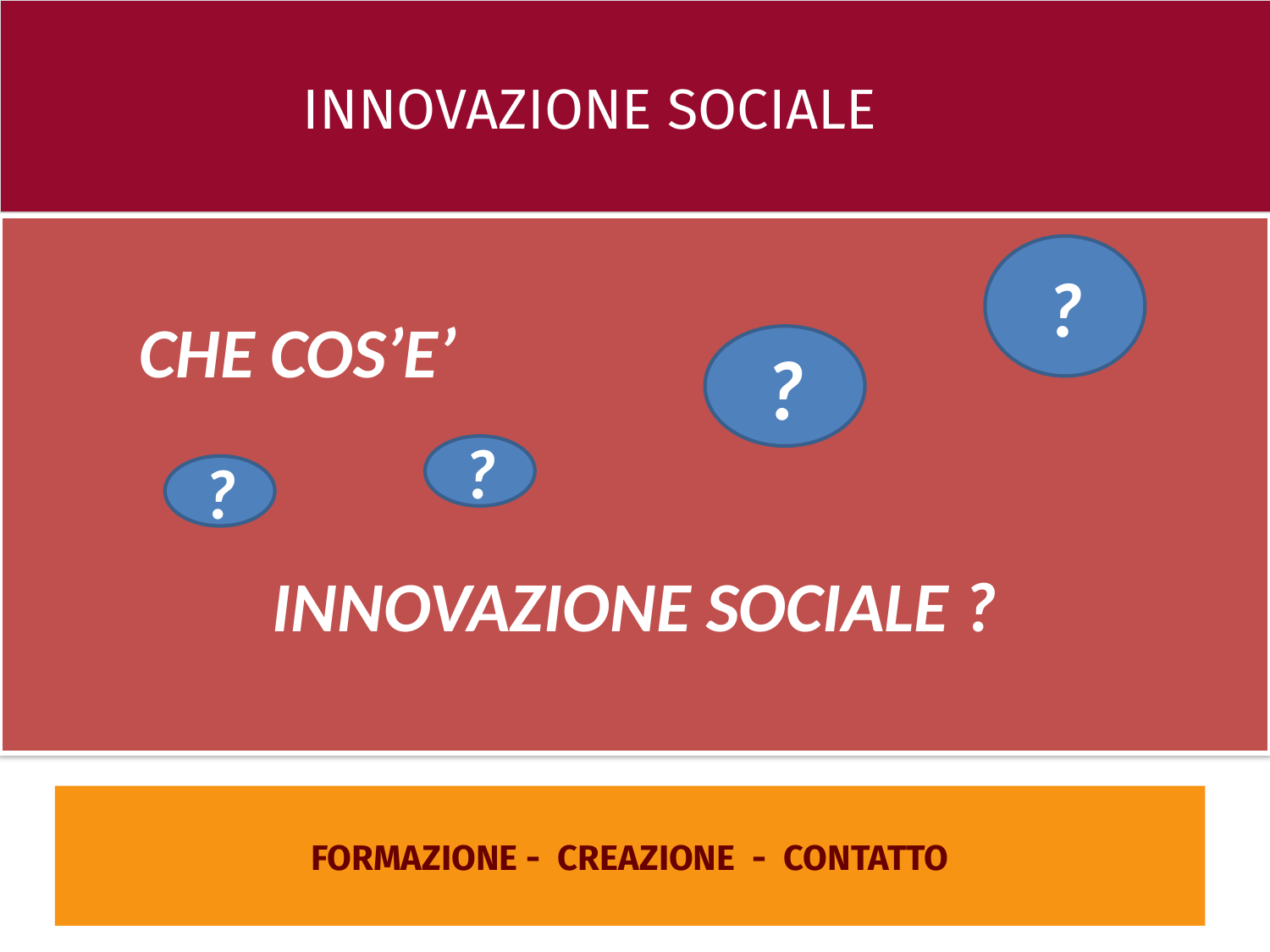

INNOVAZIONE SOCIALE

	CHE COS’E’

INNOVAZIONE SOCIALE ?

?

?

26 e
?
?

FORMAZIONE -  CREAZIONE  -  CONTATTO